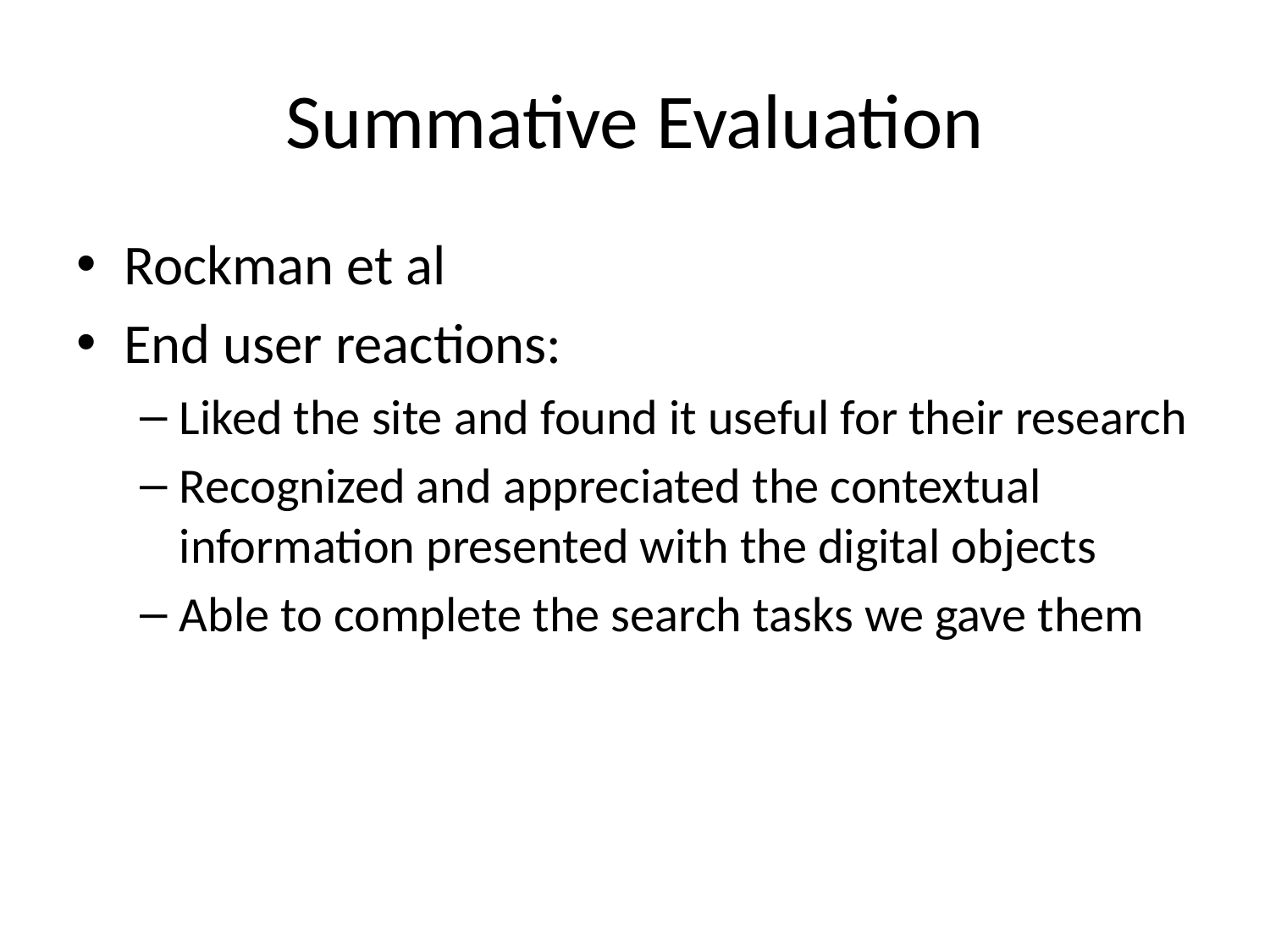

# Summative Evaluation
Rockman et al
End user reactions:
Liked the site and found it useful for their research
Recognized and appreciated the contextual information presented with the digital objects
Able to complete the search tasks we gave them